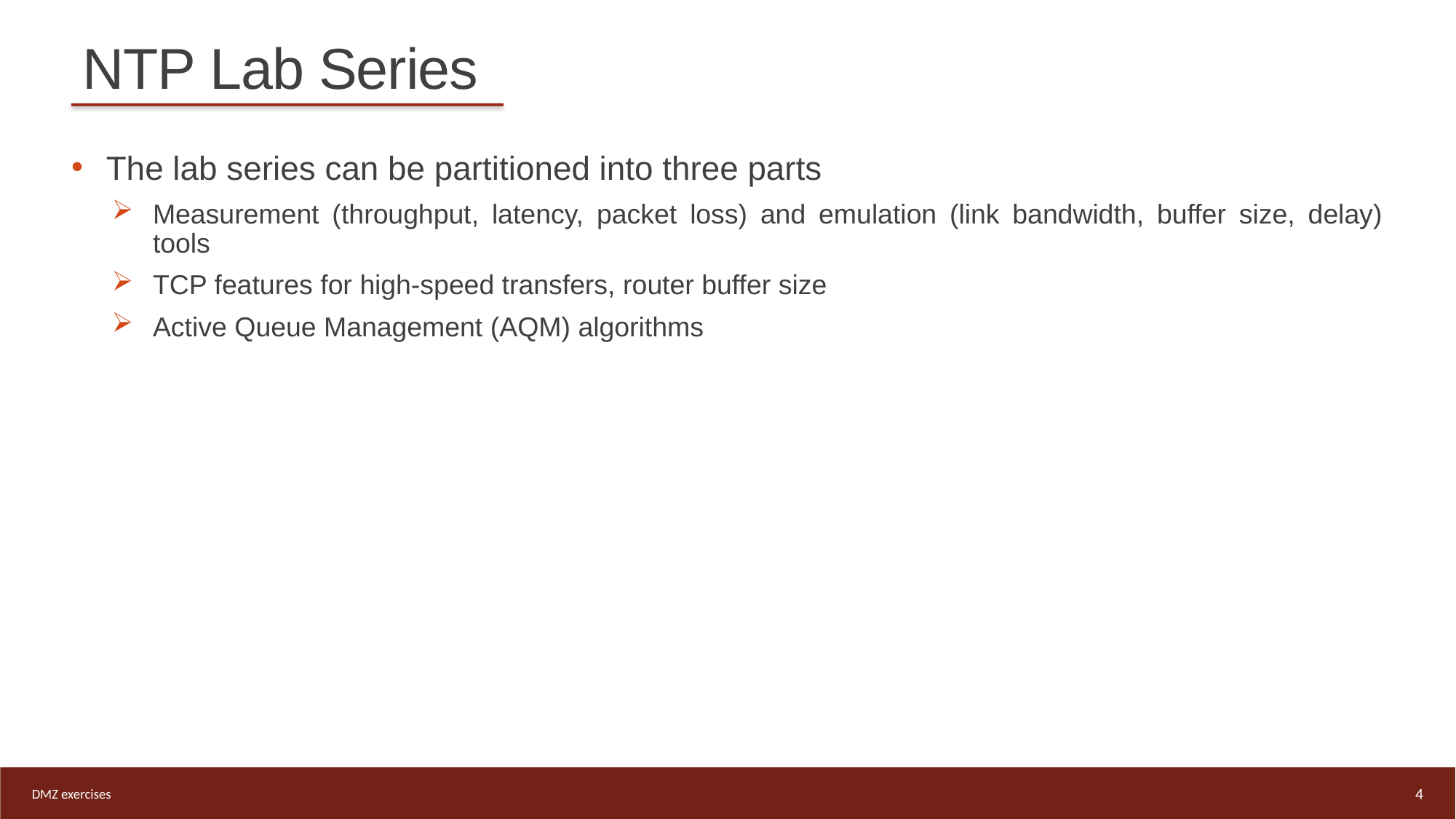

# NTP Lab Series
The lab series can be partitioned into three parts
Measurement (throughput, latency, packet loss) and emulation (link bandwidth, buffer size, delay) tools
TCP features for high-speed transfers, router buffer size
Active Queue Management (AQM) algorithms

4
DMZ exercises